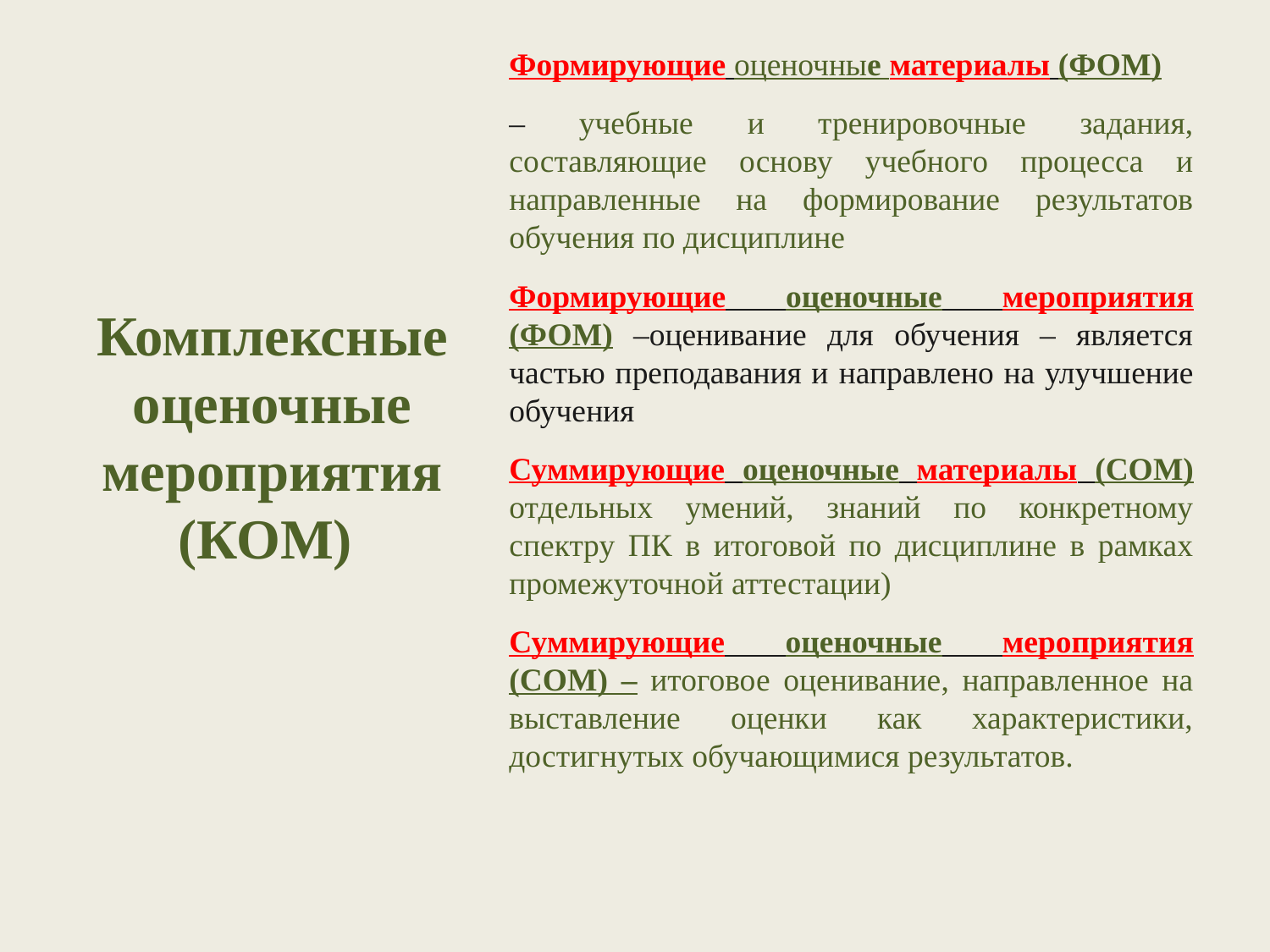

Формирующие оценочные материалы (ФОМ)
– учебные и тренировочные задания, составляющие основу учебного процесса и направленные на формирование результатов обучения по дисциплине
Формирующие оценочные мероприятия (ФОМ) –оценивание для обучения – является частью преподавания и направлено на улучшение обучения
Суммирующие оценочные материалы (СОМ) отдельных умений, знаний по конкретному спектру ПК в итоговой по дисциплине в рамках промежуточной аттестации)
Суммирующие оценочные мероприятия (СОМ) – итоговое оценивание, направленное на выставление оценки как характеристики, достигнутых обучающимися результатов.

Комплексные оценочные мероприятия (КОМ)